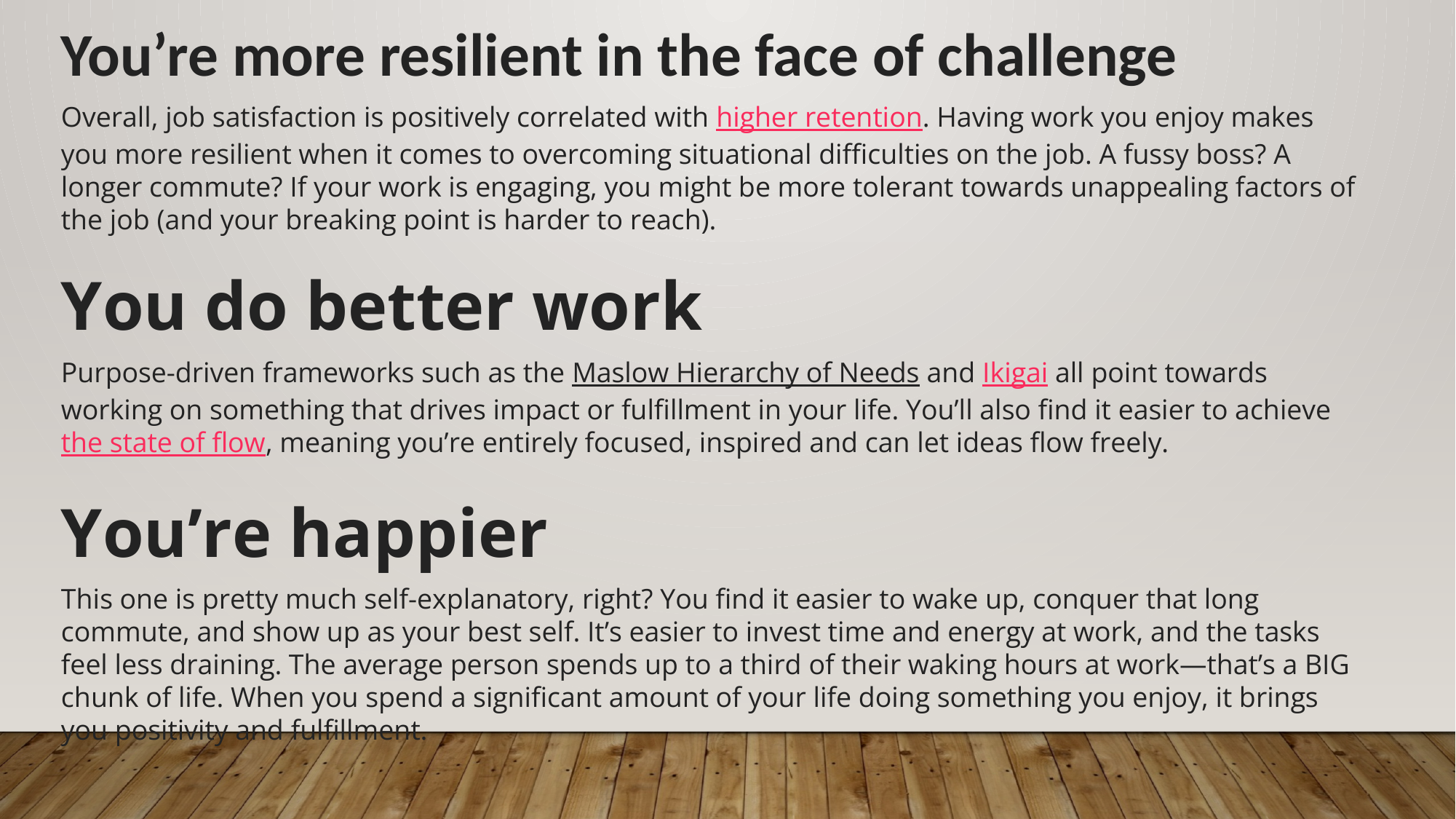

You’re more resilient in the face of challenge
Overall, job satisfaction is positively correlated with higher retention. Having work you enjoy makes you more resilient when it comes to overcoming situational difficulties on the job. A fussy boss? A longer commute? If your work is engaging, you might be more tolerant towards unappealing factors of the job (and your breaking point is harder to reach).
You do better work
Purpose-driven frameworks such as the Maslow Hierarchy of Needs and Ikigai all point towards working on something that drives impact or fulfillment in your life. You’ll also find it easier to achieve the state of flow, meaning you’re entirely focused, inspired and can let ideas flow freely.
You’re happier
This one is pretty much self-explanatory, right? You find it easier to wake up, conquer that long commute, and show up as your best self. It’s easier to invest time and energy at work, and the tasks feel less draining. The average person spends up to a third of their waking hours at work—that’s a BIG chunk of life. When you spend a significant amount of your life doing something you enjoy, it brings you positivity and fulfillment.